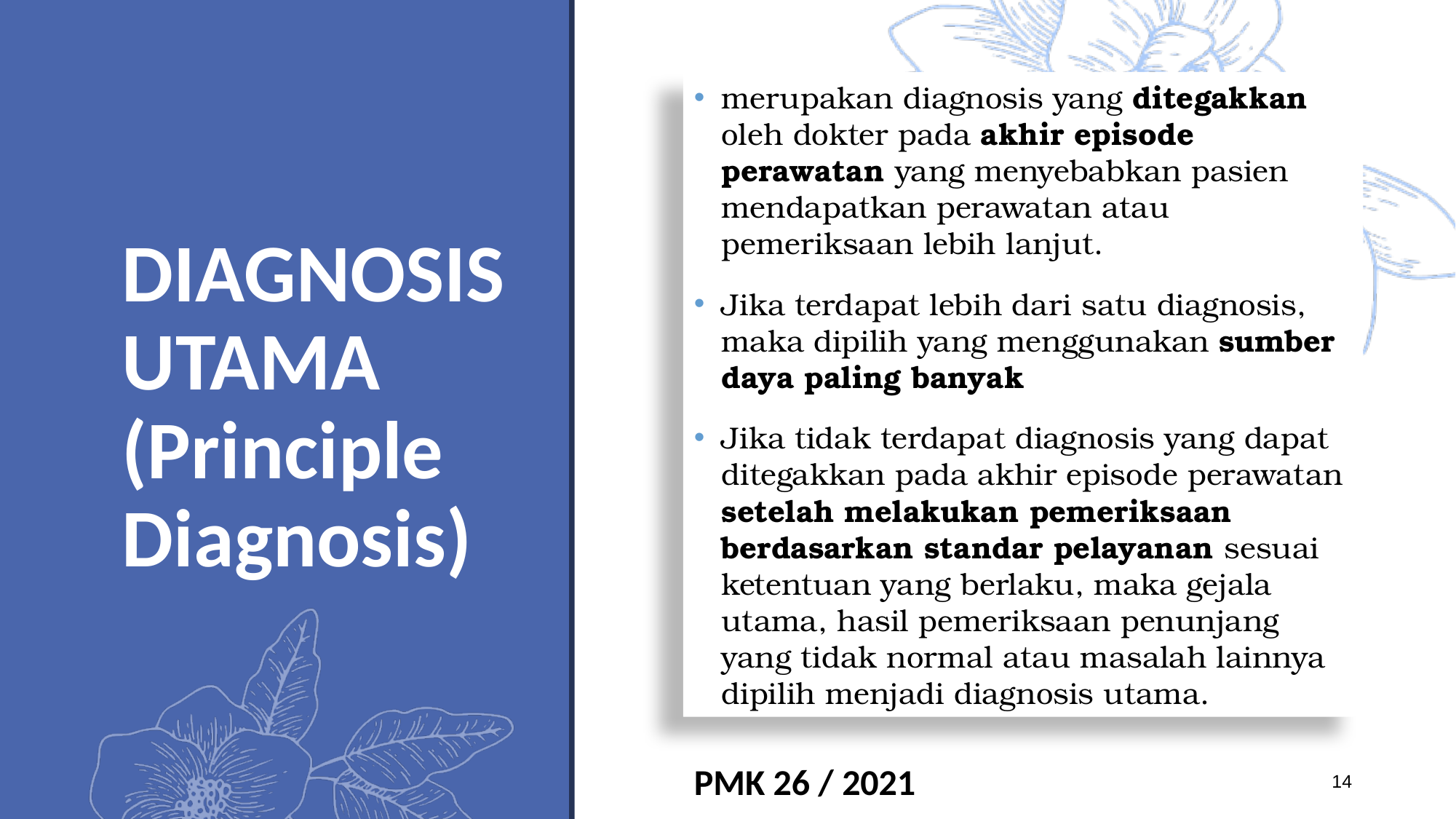

merupakan diagnosis yang ditegakkan oleh dokter pada akhir episode perawatan yang menyebabkan pasien mendapatkan perawatan atau pemeriksaan lebih lanjut.
Jika terdapat lebih dari satu diagnosis, maka dipilih yang menggunakan sumber daya paling banyak
Jika tidak terdapat diagnosis yang dapat ditegakkan pada akhir episode perawatan setelah melakukan pemeriksaan berdasarkan standar pelayanan sesuai ketentuan yang berlaku, maka gejala utama, hasil pemeriksaan penunjang yang tidak normal atau masalah lainnya dipilih menjadi diagnosis utama.
# DIAGNOSIS UTAMA (Principle Diagnosis)
PMK 26 / 2021
14